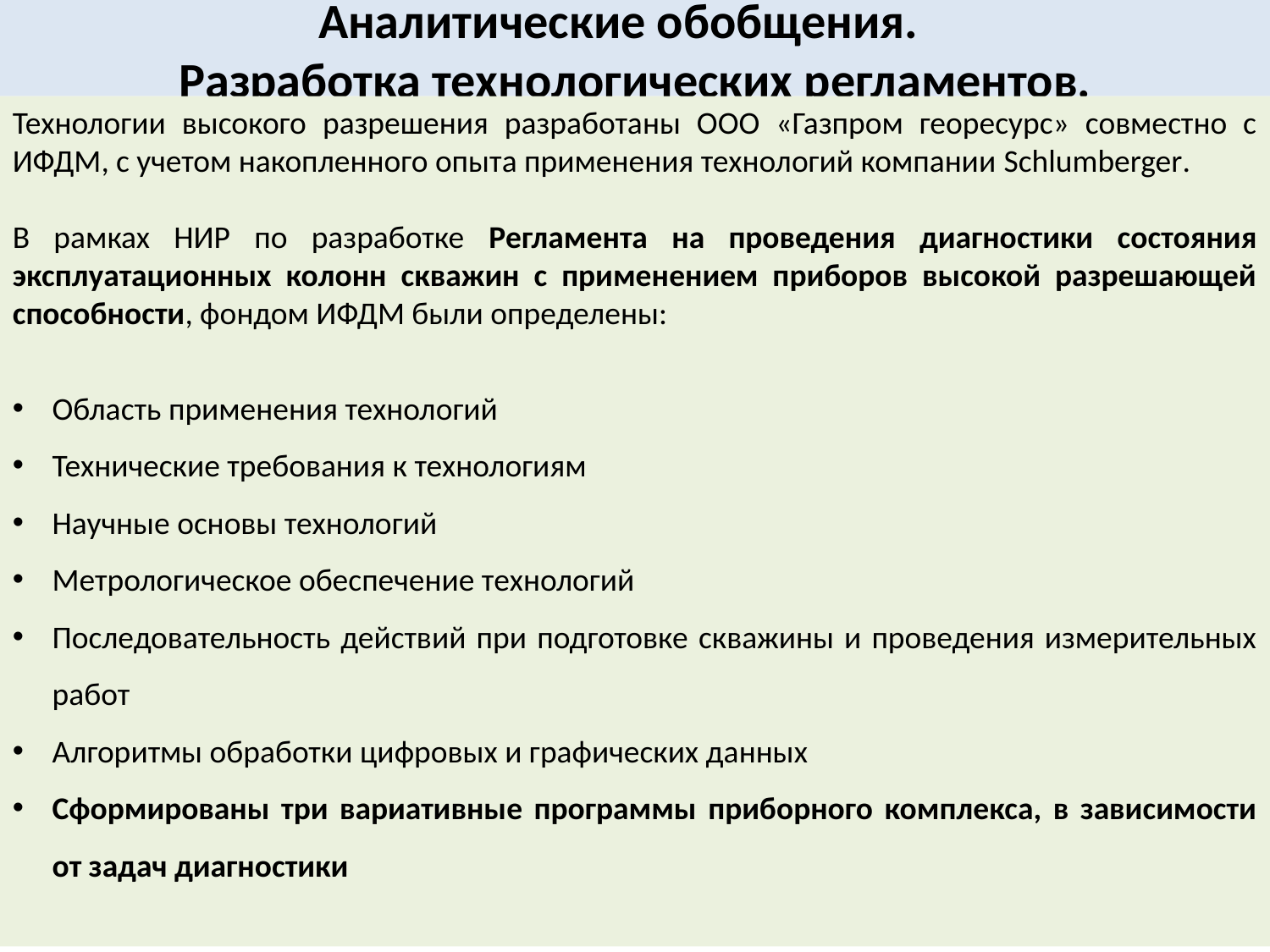

# Аналитические обобщения. Разработка технологических регламентов.
Технологии высокого разрешения разработаны ООО «Газпром георесурс» совместно с ИФДМ, с учетом накопленного опыта применения технологий компании Schlumberger.

В рамках НИР по разработке Регламента на проведения диагностики состояния эксплуатационных колонн скважин с применением приборов высокой разрешающей способности, фондом ИФДМ были определены:

Область применения технологий
Технические требования к технологиям
Научные основы технологий
Метрологическое обеспечение технологий
Последовательность действий при подготовке скважины и проведения измерительных работ
Алгоритмы обработки цифровых и графических данных
Сформированы три вариативные программы приборного комплекса, в зависимости от задач диагностики